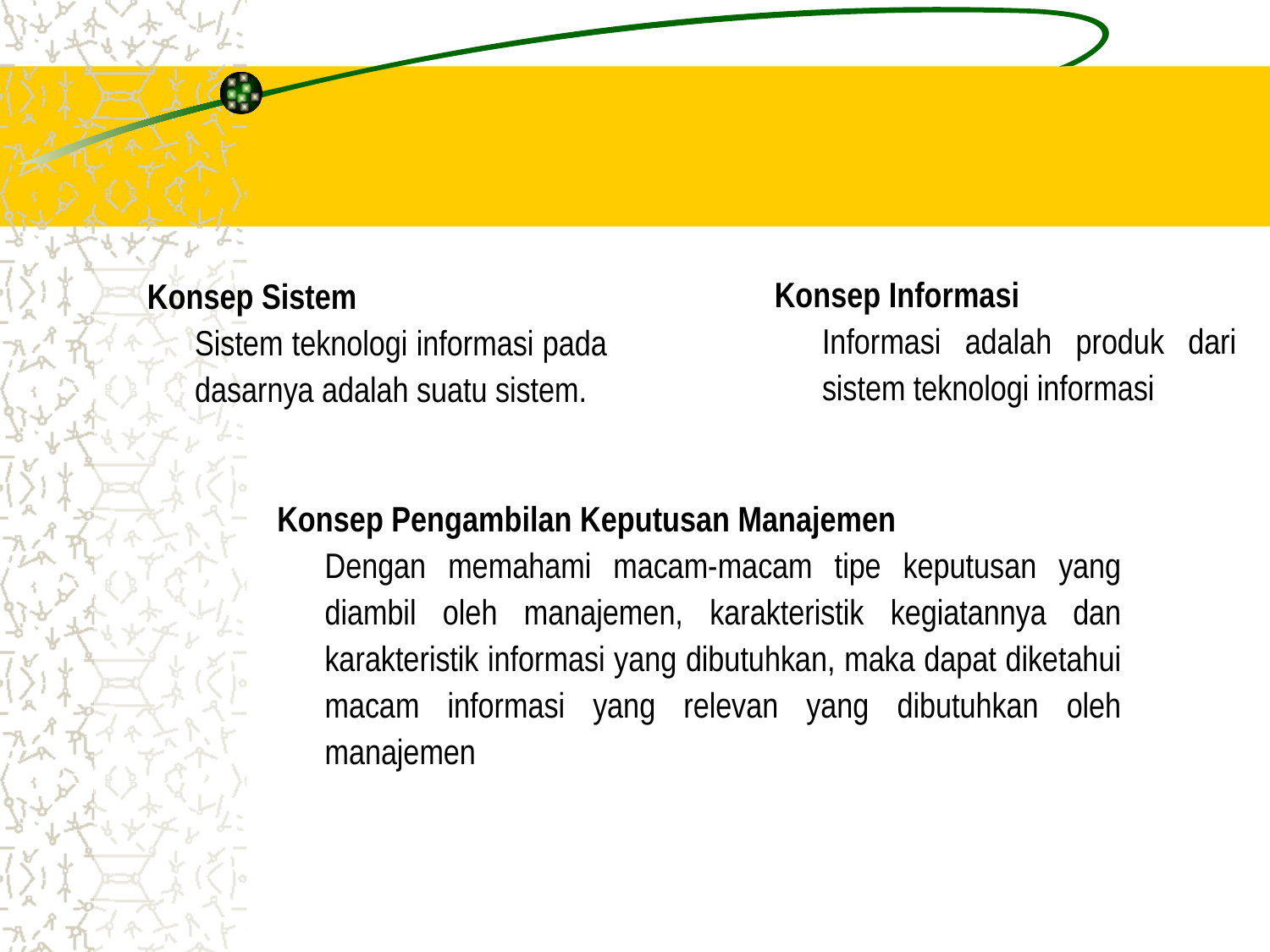

Konsep Informasi
	Informasi adalah produk dari sistem teknologi informasi
Konsep Sistem
	Sistem teknologi informasi pada dasarnya adalah suatu sistem.
Konsep Pengambilan Keputusan Manajemen
	Dengan memahami macam-macam tipe keputusan yang diambil oleh manajemen, karakteristik kegiatannya dan karakteristik informasi yang dibutuhkan, maka dapat diketahui macam informasi yang relevan yang dibutuhkan oleh manajemen